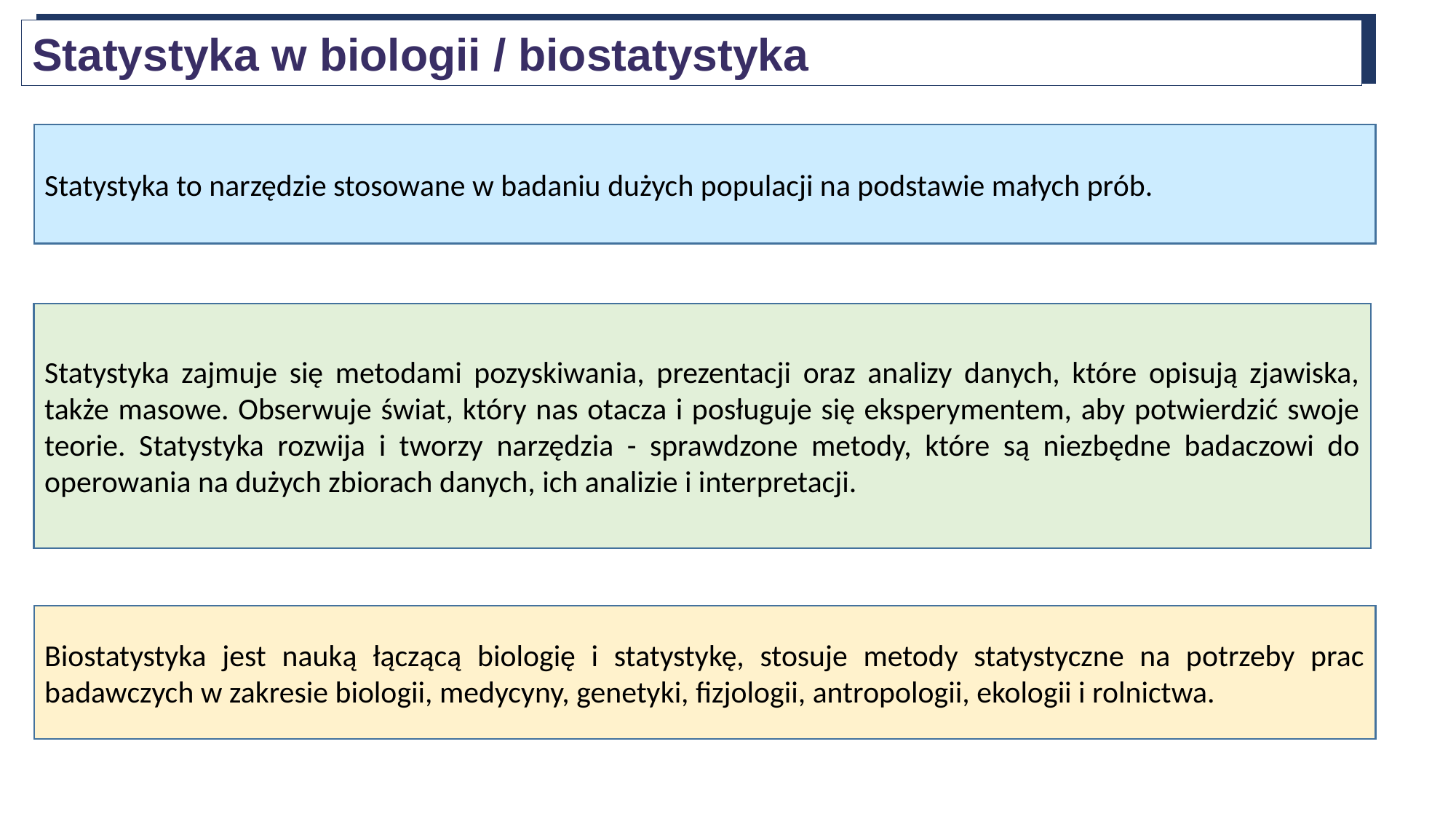

Statystyka w biologii / biostatystyka

Statystyka to narzędzie stosowane w badaniu dużych populacji na podstawie małych prób.

Statystyka zajmuje się metodami pozyskiwania, prezentacji oraz analizy danych, które opisują zjawiska, także masowe. Obserwuje świat, który nas otacza i posługuje się eksperymentem, aby potwierdzić swoje teorie. Statystyka rozwija i tworzy narzędzia - sprawdzone metody, które są niezbędne badaczowi do operowania na dużych zbiorach danych, ich analizie i interpretacji.
Biostatystyka jest nauką łączącą biologię i statystykę, stosuje metody statystyczne na potrzeby prac badawczych w zakresie biologii, medycyny, genetyki, fizjologii, antropologii, ekologii i rolnictwa.